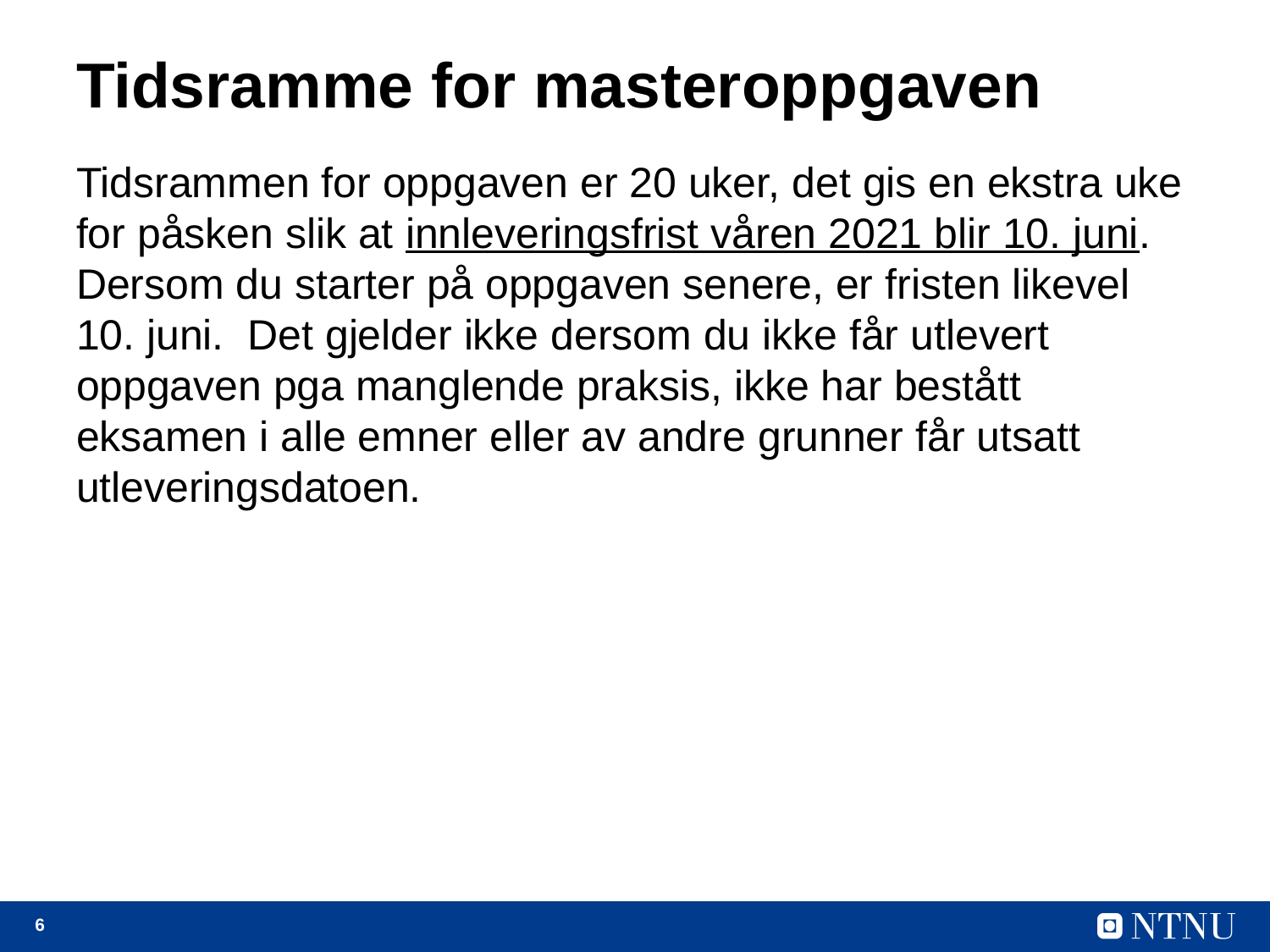

# Tidsramme for masteroppgaven
Tidsrammen for oppgaven er 20 uker, det gis en ekstra uke for påsken slik at innleveringsfrist våren 2021 blir 10. juni.  Dersom du starter på oppgaven senere, er fristen likevel 10. juni.  Det gjelder ikke dersom du ikke får utlevert oppgaven pga manglende praksis, ikke har bestått eksamen i alle emner eller av andre grunner får utsatt utleveringsdatoen.